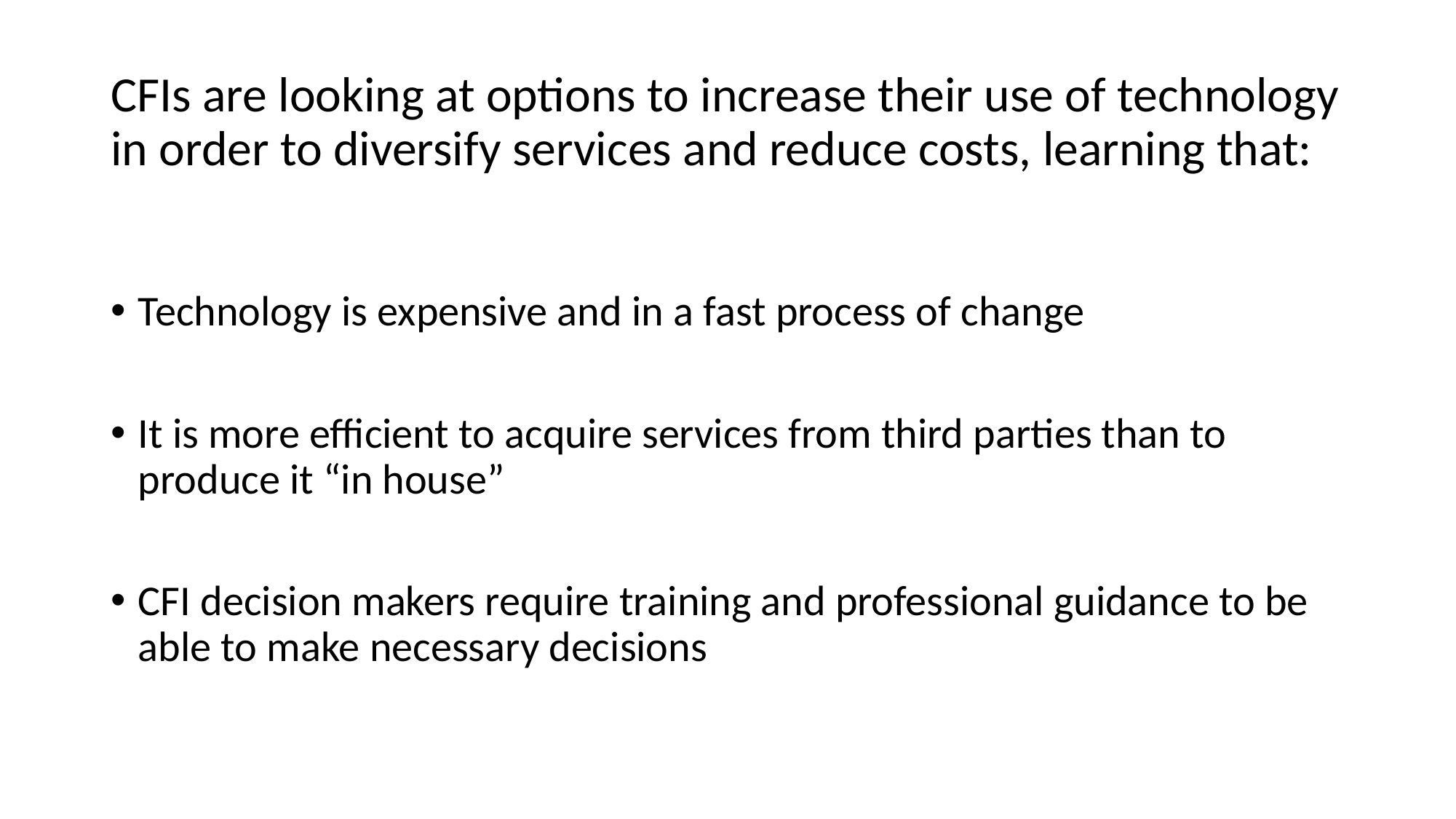

# CFIs are looking at options to increase their use of technology in order to diversify services and reduce costs, learning that:

Technology is expensive and in a fast process of change

It is more efficient to acquire services from third parties than to produce it “in house”

CFI decision makers require training and professional guidance to be able to make necessary decisions